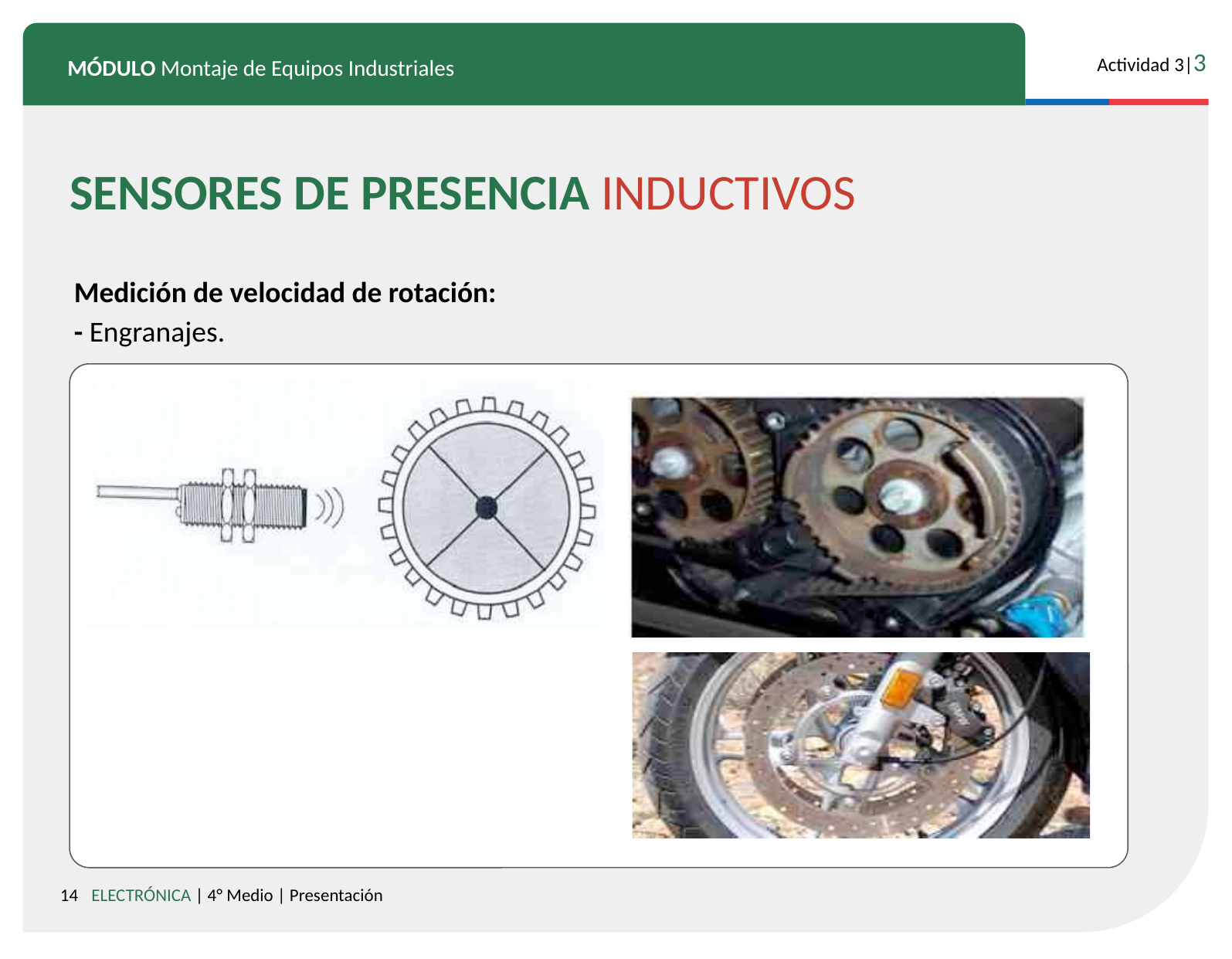

SENSORES DE PRESENCIA INDUCTIVOS

Medición de velocidad de rotación:
- Engranajes.